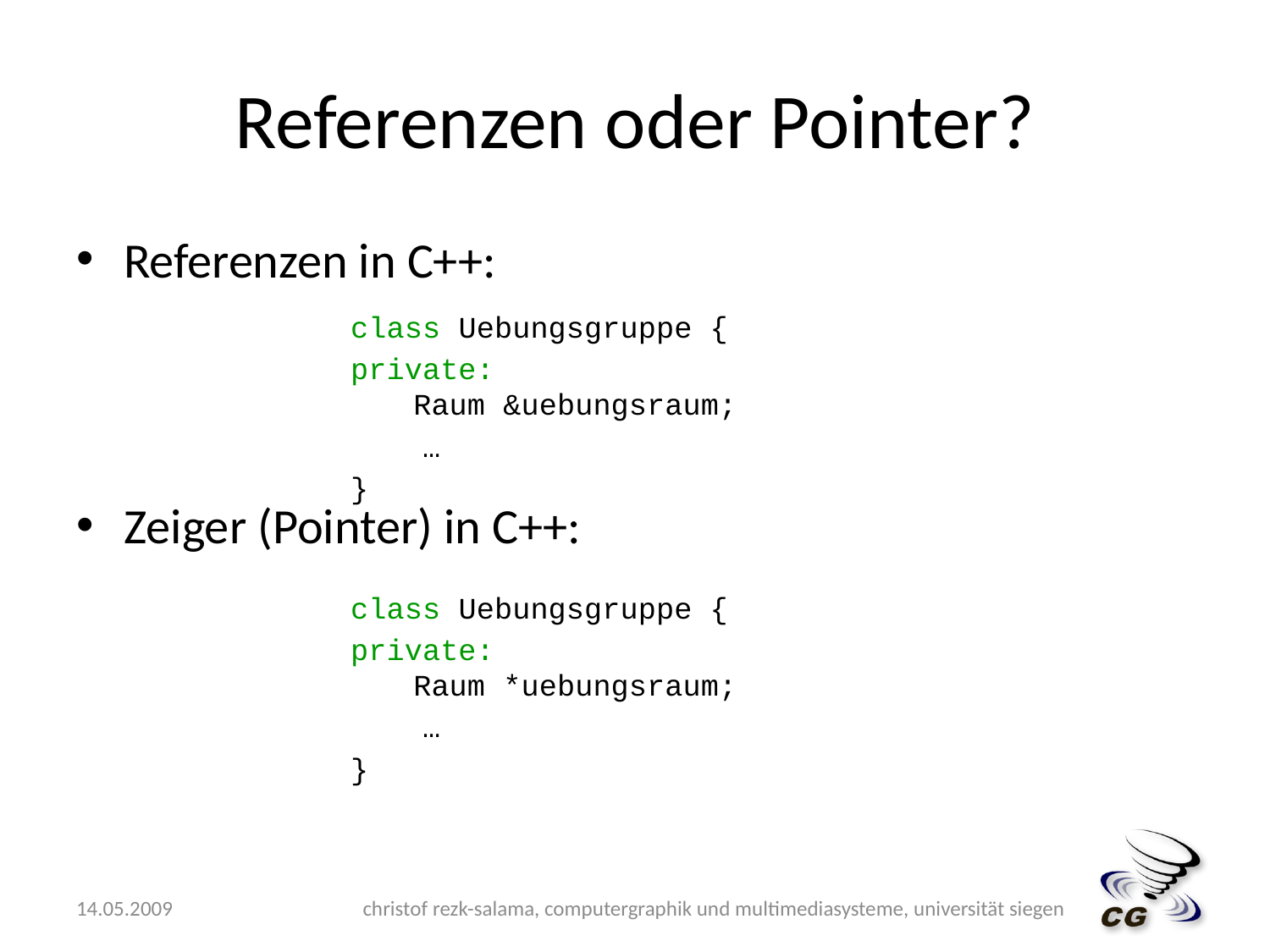

# Referenzen oder Pointer?
Referenzen in C++:

Zeiger (Pointer) in C++:
class Uebungsgruppe {
private:
 Raum &uebungsraum;
    …
}

class Uebungsgruppe {
private:
 Raum *uebungsraum;
    …
}

14.05.2009
christof rezk-salama, computergraphik und multimediasysteme, universität siegen